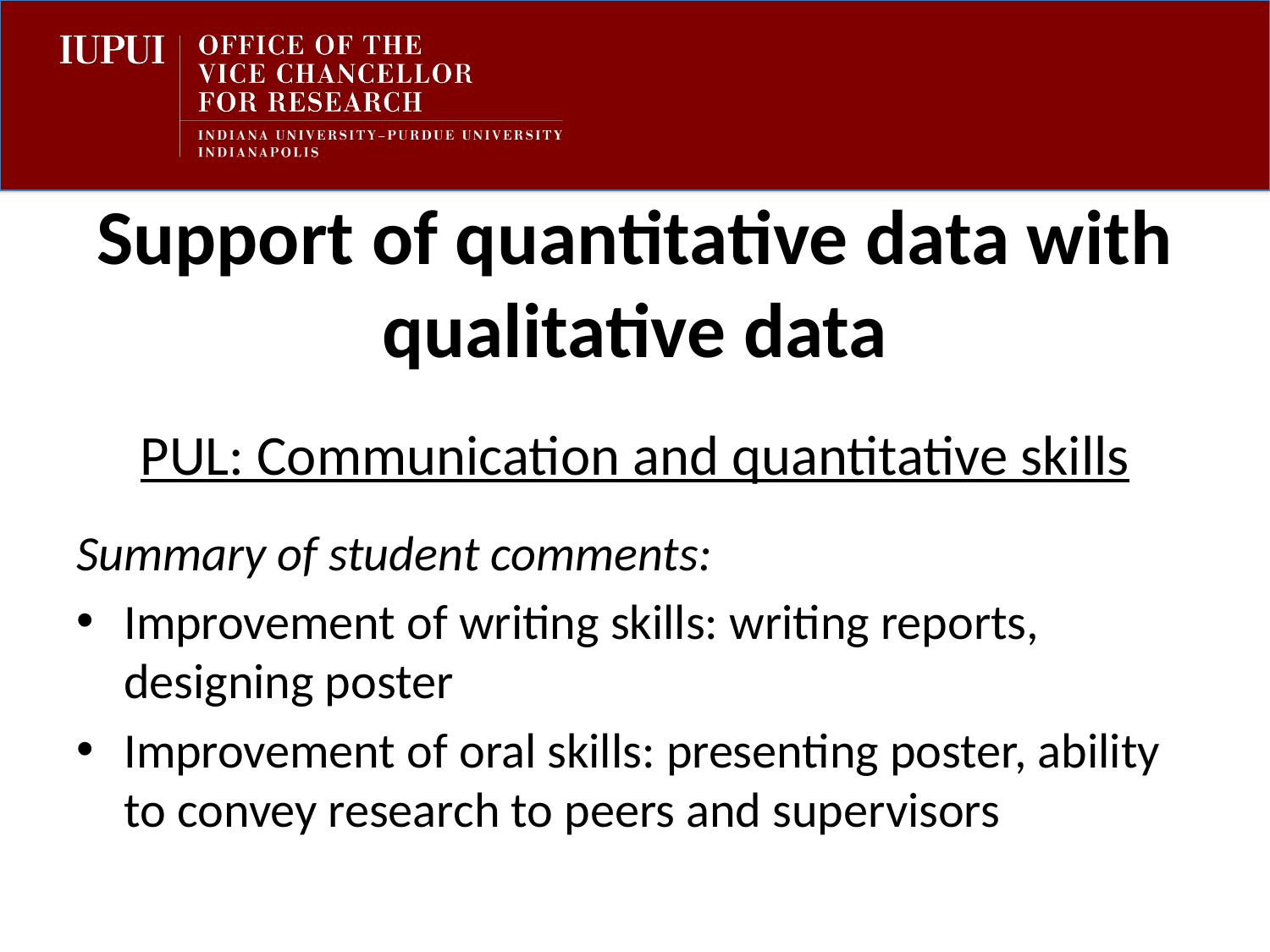

# Support of quantitative data with qualitative data
PUL: Communication and quantitative skills

Summary of student comments:
Improvement of writing skills: writing reports, designing poster
Improvement of oral skills: presenting poster, ability to convey research to peers and supervisors